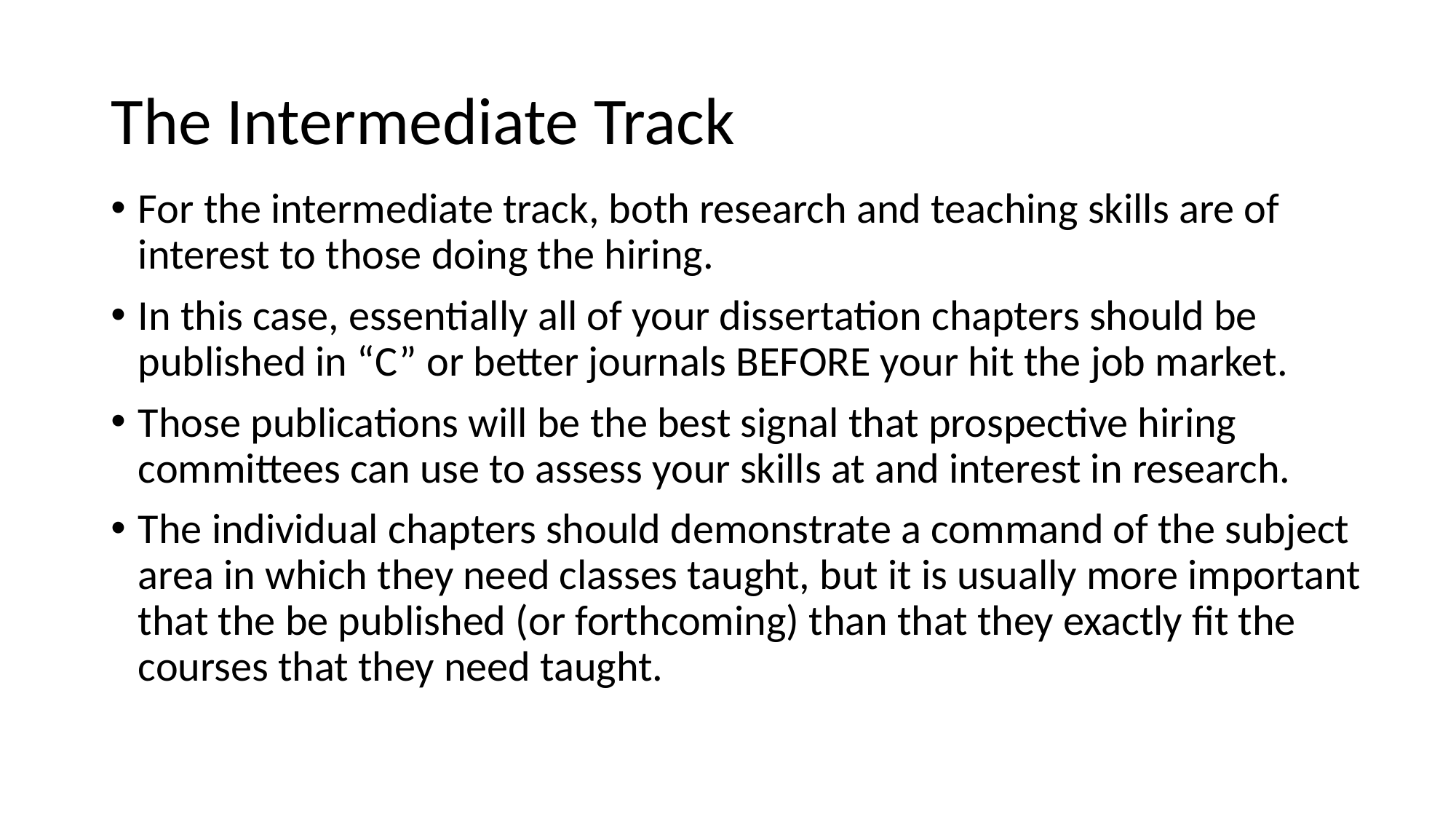

# The Intermediate Track
For the intermediate track, both research and teaching skills are of interest to those doing the hiring.
In this case, essentially all of your dissertation chapters should be published in “C” or better journals BEFORE your hit the job market.
Those publications will be the best signal that prospective hiring committees can use to assess your skills at and interest in research.
The individual chapters should demonstrate a command of the subject area in which they need classes taught, but it is usually more important that the be published (or forthcoming) than that they exactly fit the courses that they need taught.